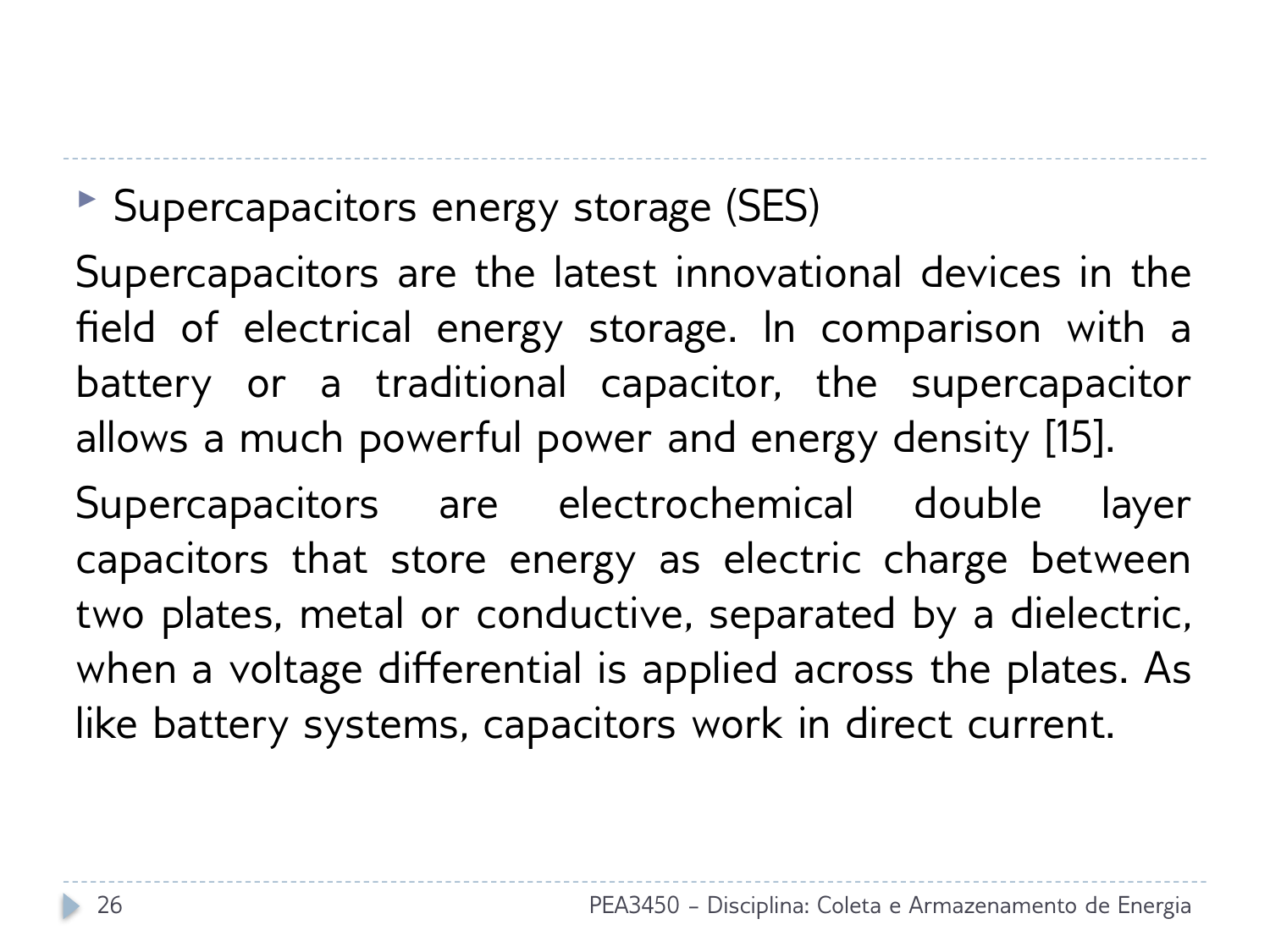

#
Supercapacitors energy storage (SES)
Supercapacitors are the latest innovational devices in the field of electrical energy storage. In comparison with a battery or a traditional capacitor, the supercapacitor allows a much powerful power and energy density [15].
Supercapacitors are electrochemical double layer capacitors that store energy as electric charge between two plates, metal or conductive, separated by a dielectric, when a voltage differential is applied across the plates. As like battery systems, capacitors work in direct current.

26
PEA3450 – Disciplina: Coleta e Armazenamento de Energia